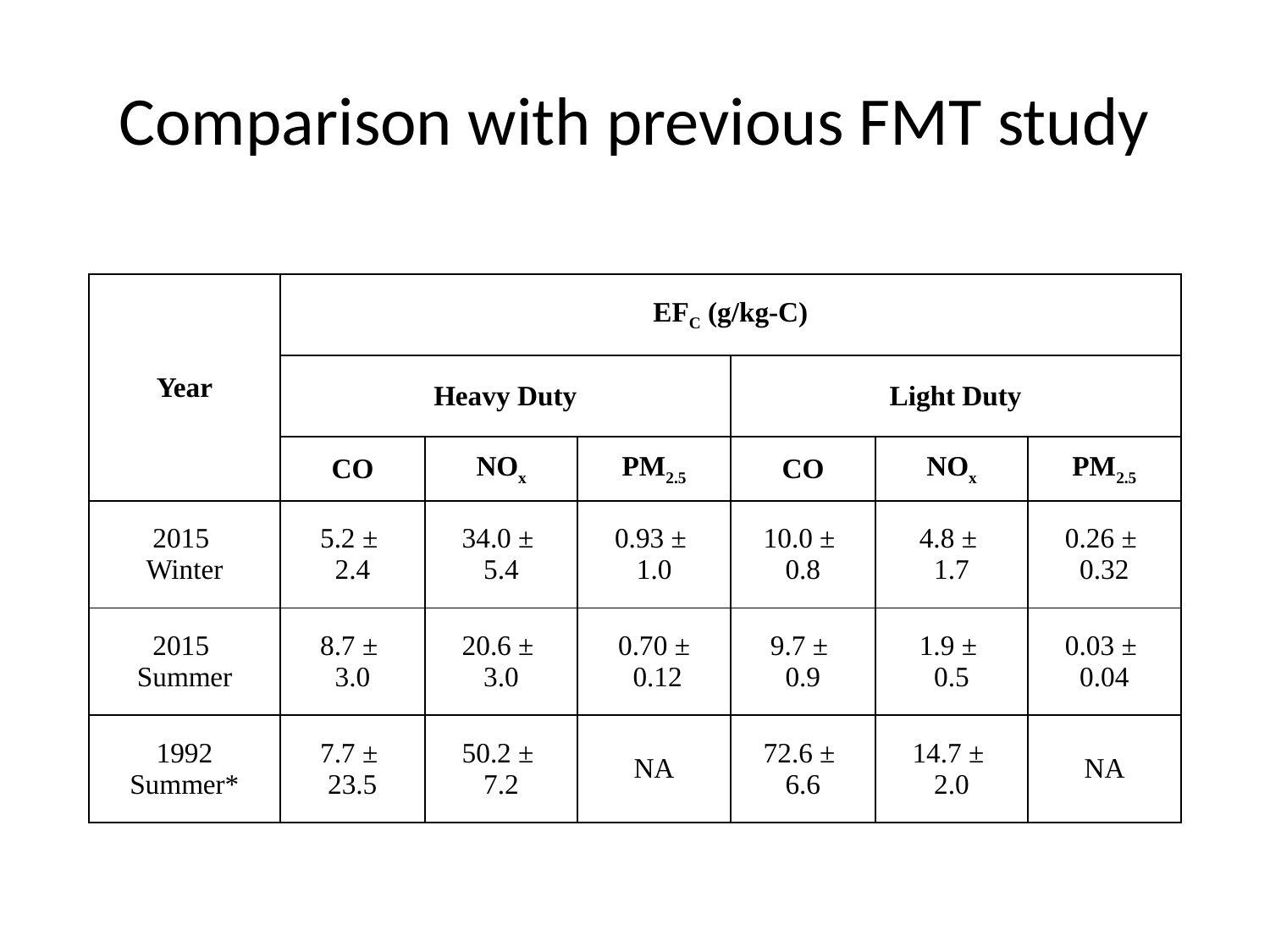

# Comparison with previous FMT study
| Year | EFC (g/kg-C) |  |  |  |  |  |
| --- | --- | --- | --- | --- | --- | --- |
|  | Heavy Duty |  |  | Light Duty |  |  |
|  | CO | NOx | PM2.5 | CO | NOx | PM2.5 |
| 2015 Winter | 5.2 ± 2.4 | 34.0 ± 5.4 | 0.93 ± 1.0 | 10.0 ± 0.8 | 4.8 ± 1.7 | 0.26 ± 0.32 |
| 2015 Summer | 8.7 ± 3.0 | 20.6 ± 3.0 | 0.70 ± 0.12 | 9.7 ± 0.9 | 1.9 ± 0.5 | 0.03 ± 0.04 |
| 1992 Summer\* | 7.7 ± 23.5 | 50.2 ± 7.2 | NA | 72.6 ± 6.6 | 14.7 ± 2.0 | NA |